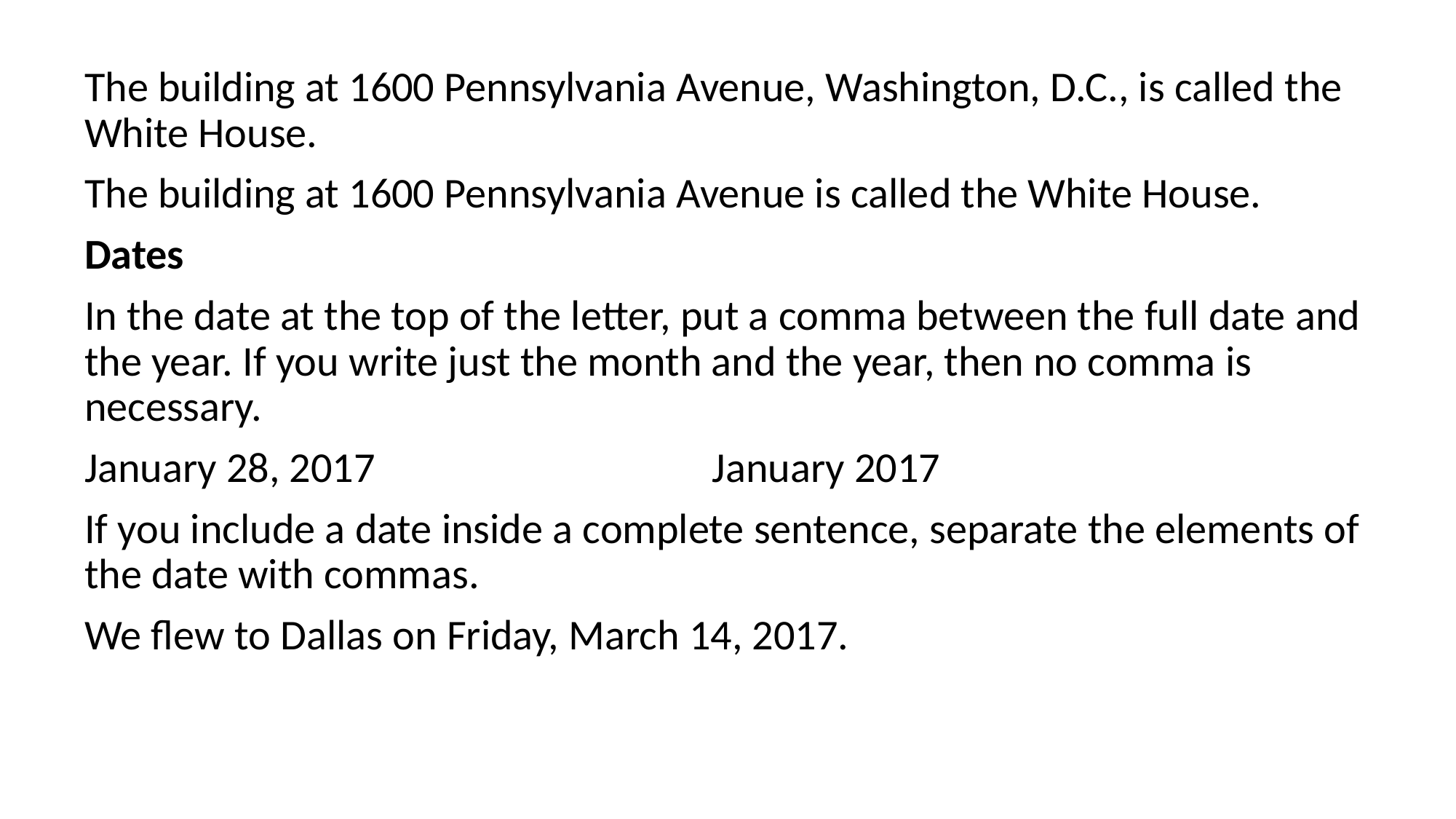

The building at 1600 Pennsylvania Avenue, Washington, D.C., is called the White House.
The building at 1600 Pennsylvania Avenue is called the White House.
Dates
In the date at the top of the letter, put a comma between the full date and the year. If you write just the month and the year, then no comma is necessary.
January 28, 2017                                   January 2017
If you include a date inside a complete sentence, separate the elements of the date with commas.
We flew to Dallas on Friday, March 14, 2017.